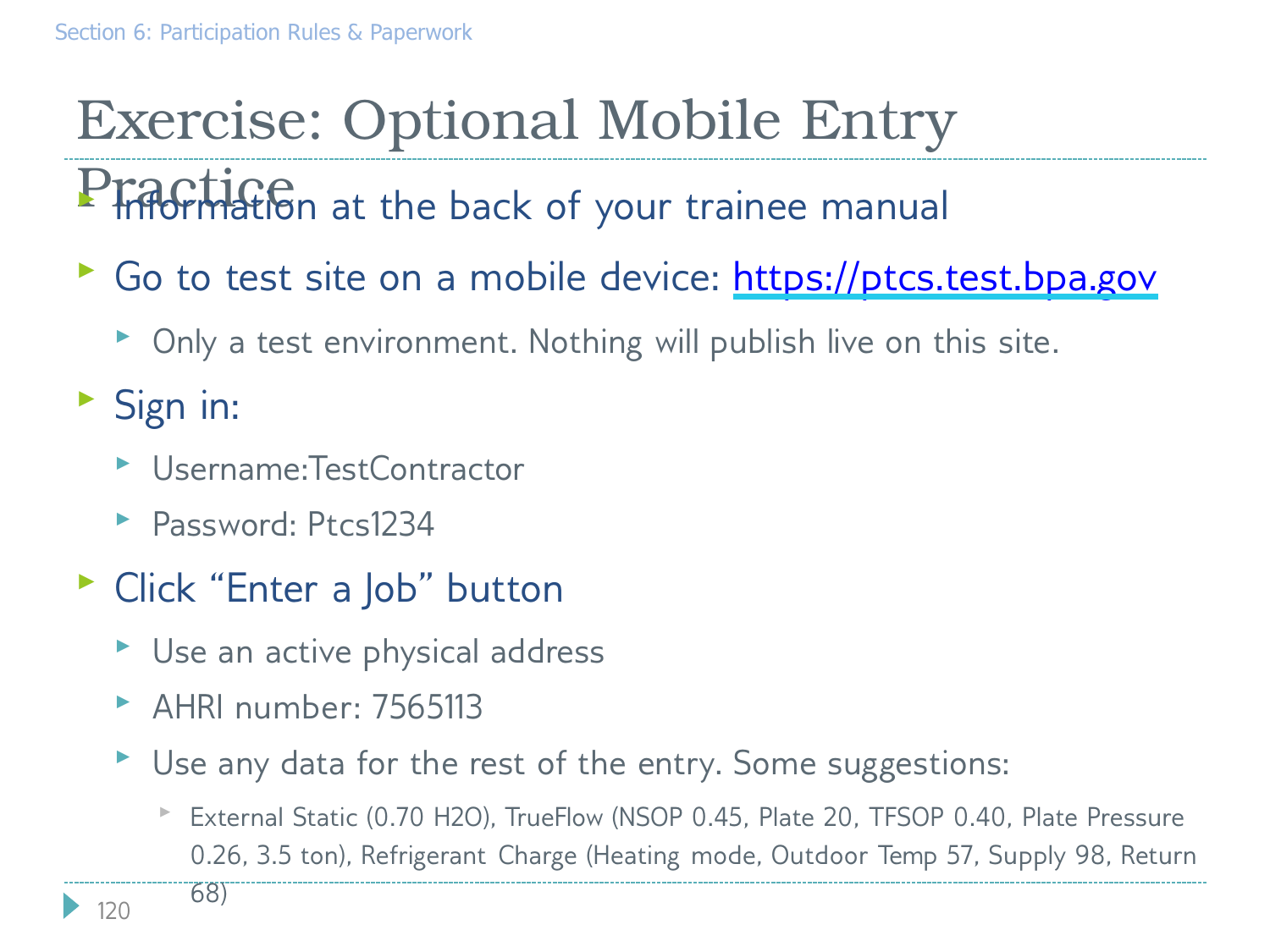

Section 6: Participation Rules & Paperwork
# Exercise: Optional Mobile Entry Practice
Information at the back of your trainee manual
Go to test site on a mobile device: https://ptcs.test.bpa.gov
Only a test environment. Nothing will publish live on this site.
Sign in:
Username:TestContractor
Password: Ptcs1234
Click “Enter a Job” button
Use an active physical address
AHRI number: 7565113
Use any data for the rest of the entry. Some suggestions:
External Static (0.70 H2O), TrueFlow (NSOP 0.45, Plate 20, TFSOP 0.40, Plate Pressure  0.26, 3.5 ton), Refrigerant Charge (Heating mode, Outdoor Temp 57, Supply 98, Return 68)
120